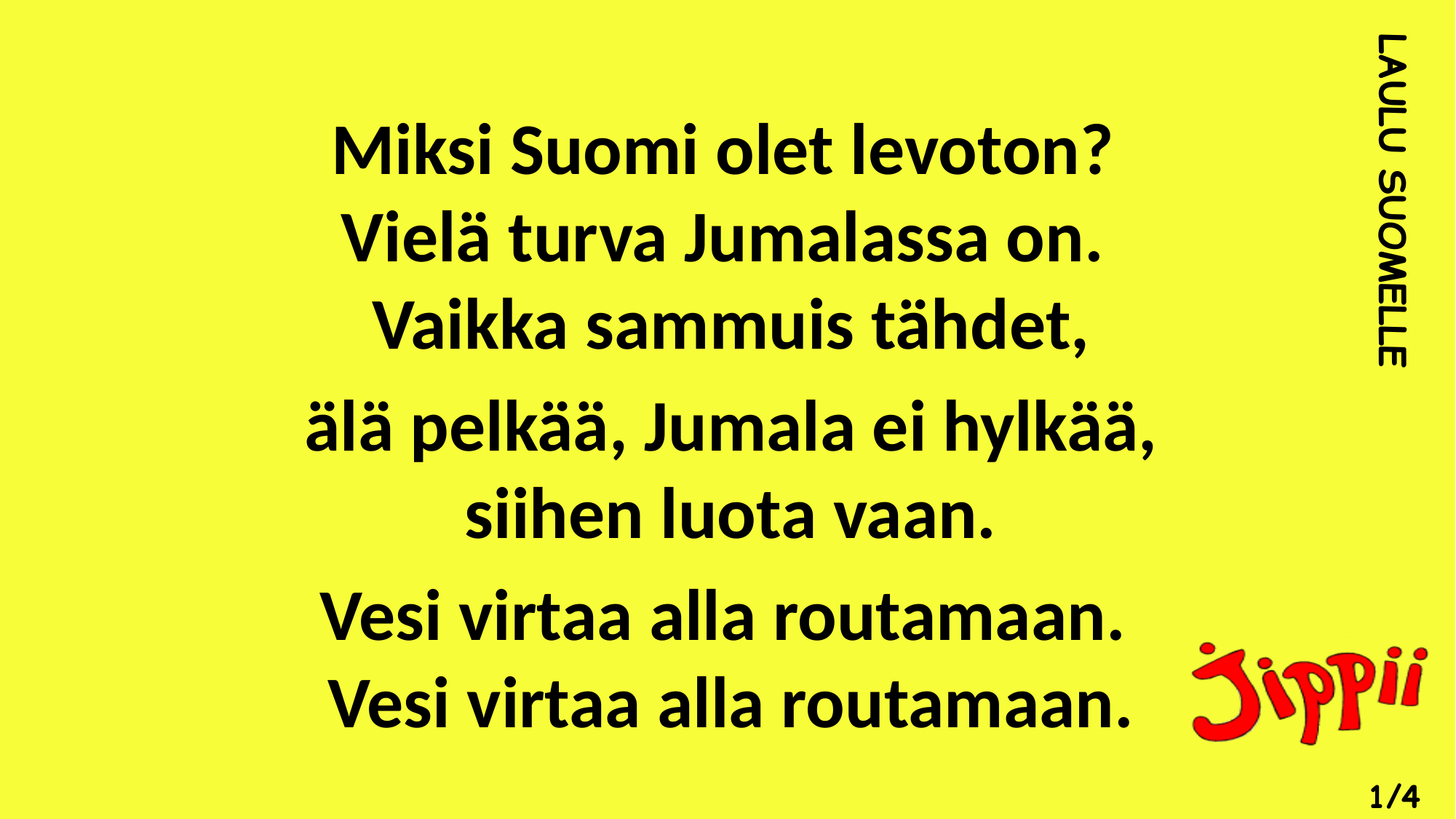

Miksi Suomi olet levoton?
Vielä turva Jumalassa on.
Vaikka sammuis tähdet,
älä pelkää, Jumala ei hylkää, siihen luota vaan.
Vesi virtaa alla routamaan.
Vesi virtaa alla routamaan.
LAULU SUOMELLE
1/4